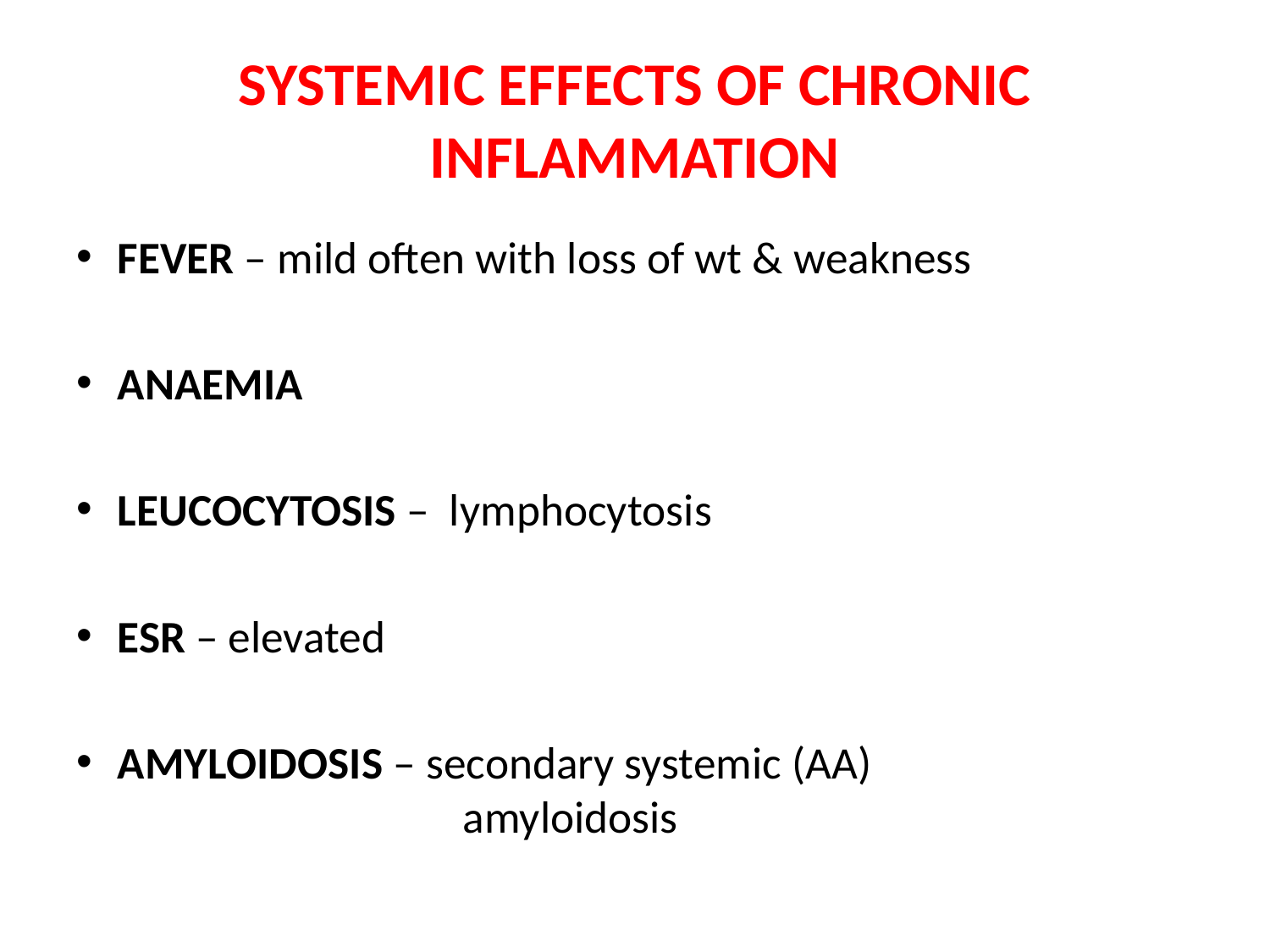

# SYSTEMIC EFFECTS OF CHRONIC INFLAMMATION
FEVER – mild often with loss of wt & weakness

ANAEMIA

LEUCOCYTOSIS –  lymphocytosis

ESR – elevated

AMYLOIDOSIS – secondary systemic (AA)      			                        amyloidosis